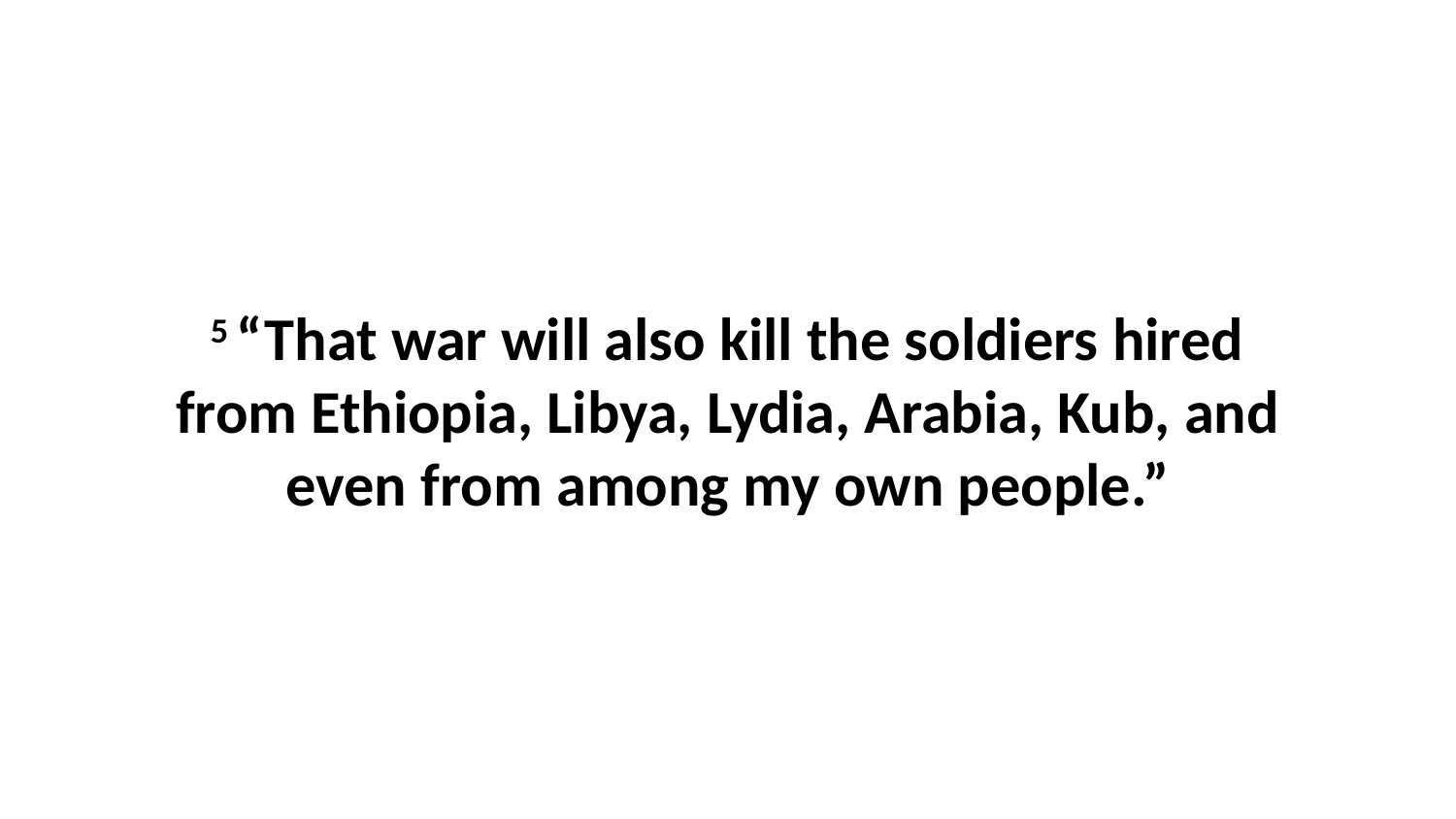

5 “That war will also kill the soldiers hired from Ethiopia, Libya, Lydia, Arabia, Kub, and even from among my own people.”